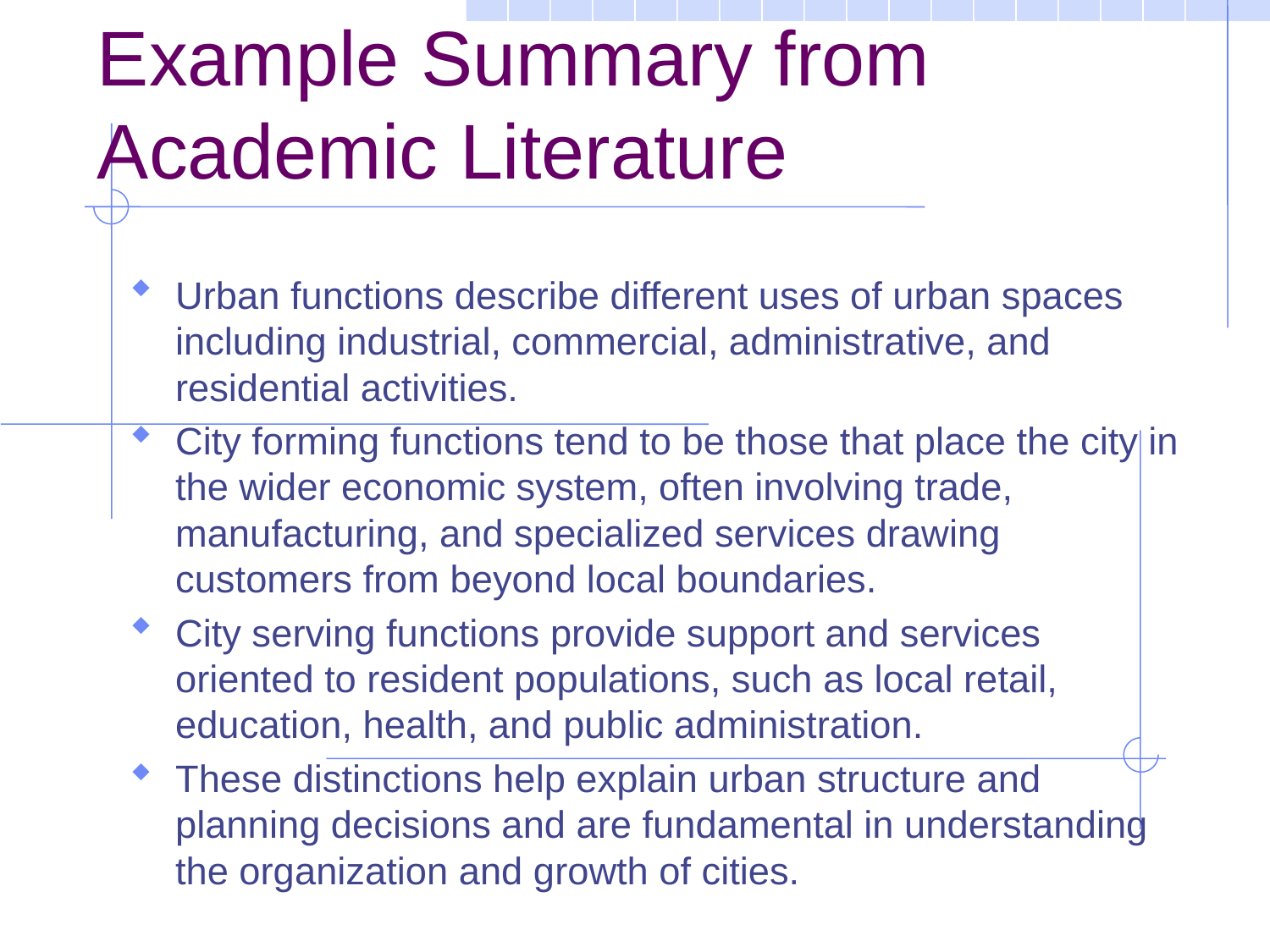

Example Summary from Academic Literature
Urban functions describe different uses of urban spaces including industrial, commercial, administrative, and residential activities.
City forming functions tend to be those that place the city in the wider economic system, often involving trade, manufacturing, and specialized services drawing customers from beyond local boundaries.
City serving functions provide support and services oriented to resident populations, such as local retail, education, health, and public administration.
These distinctions help explain urban structure and planning decisions and are fundamental in understanding the organization and growth of cities.